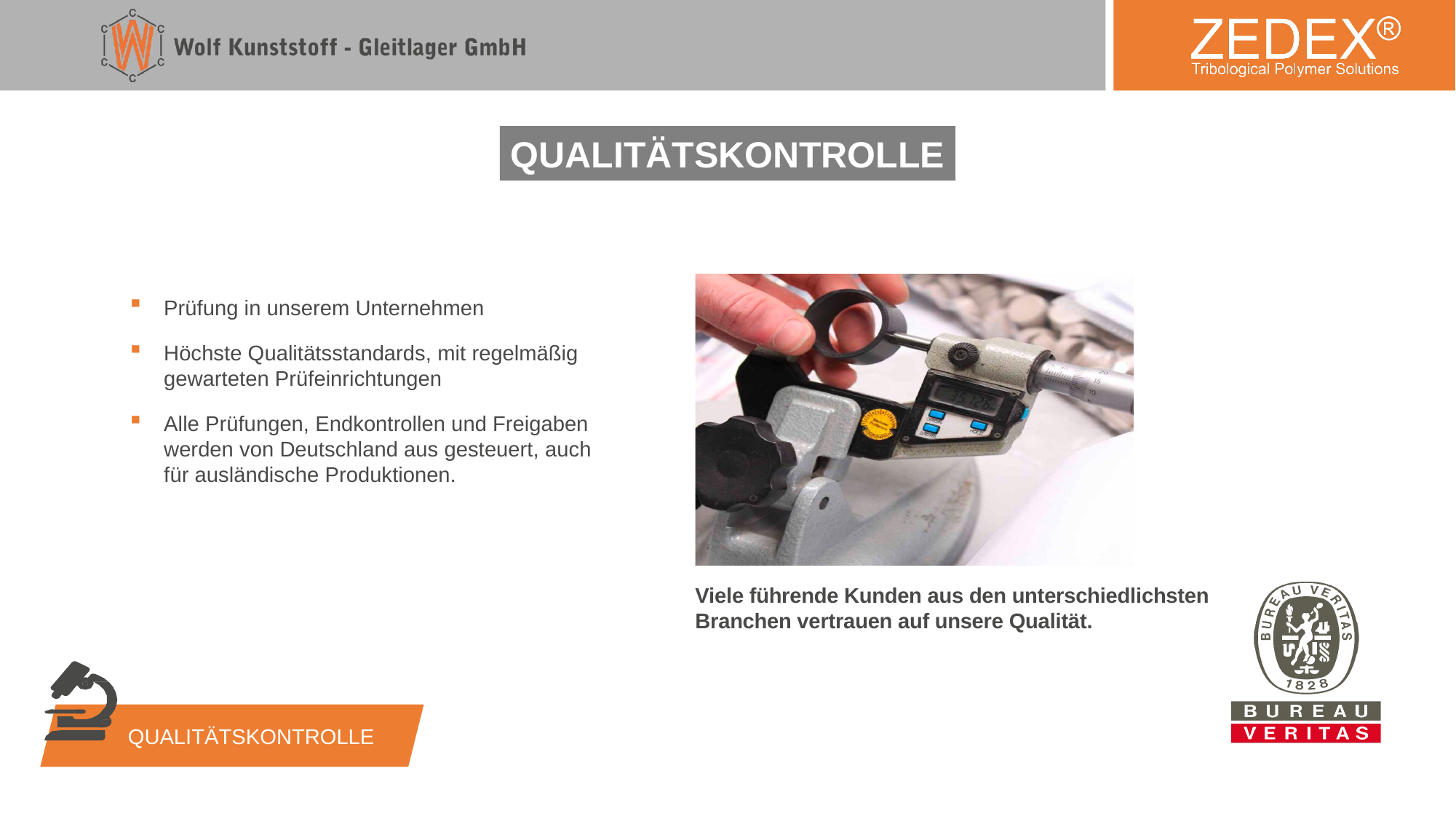

QUALITÄTSKONTROLLE
Prüfung in unserem Unternehmen
Höchste Qualitätsstandards, mit regelmäßig gewarteten Prüfeinrichtungen
Alle Prüfungen, Endkontrollen und Freigaben werden von Deutschland aus gesteuert, auch für ausländische Produktionen.

Viele führende Kunden aus den unterschiedlichsten Branchen vertrauen auf unsere Qualität.

QUALITÄTSKONTROLLE